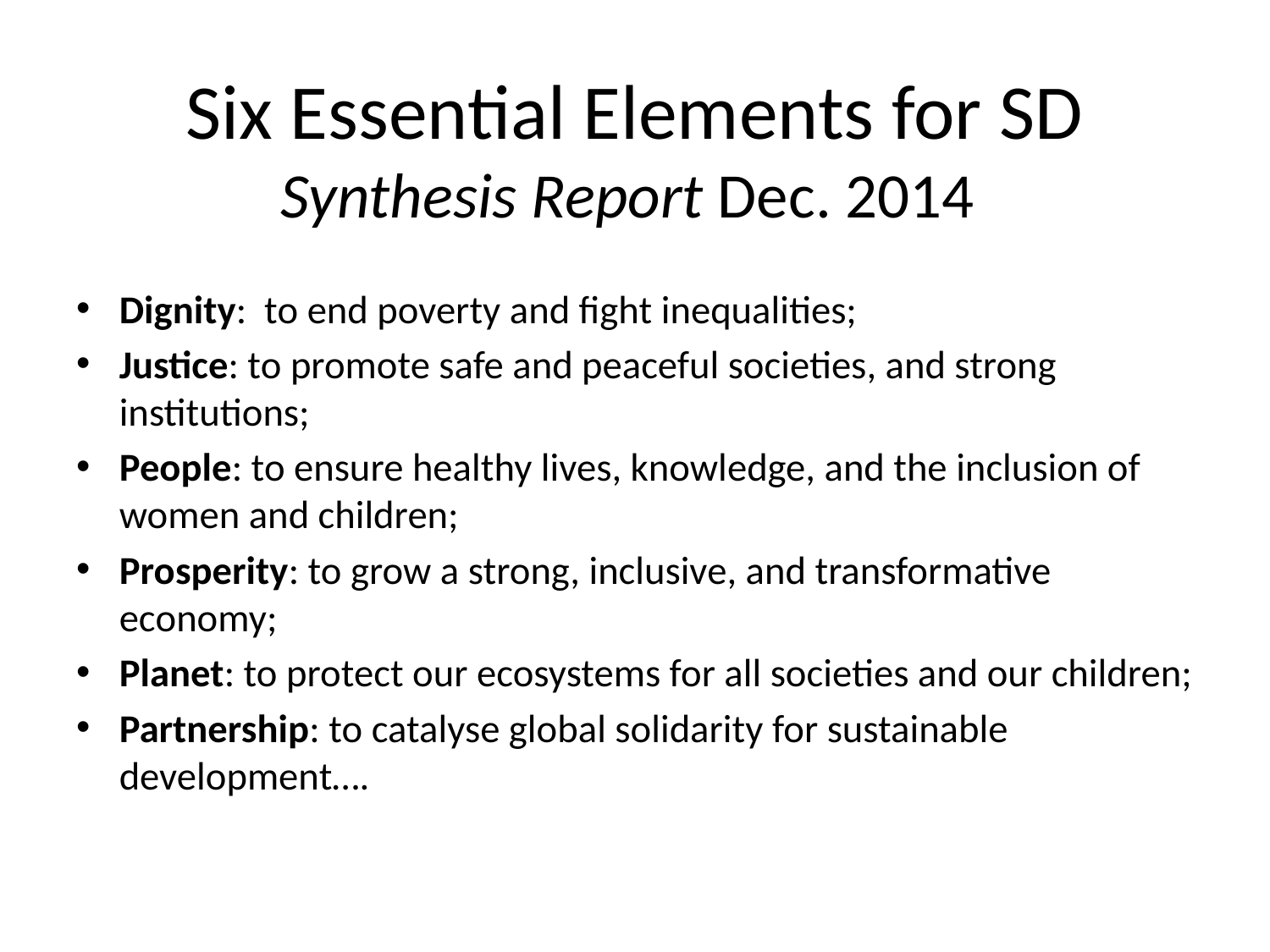

# Six Essential Elements for SD Synthesis Report Dec. 2014

Dignity:  to end poverty and fight inequalities;
Justice: to promote safe and peaceful societies, and strong institutions;
People: to ensure healthy lives, knowledge, and the inclusion of women and children;
Prosperity: to grow a strong, inclusive, and transformative economy;
Planet: to protect our ecosystems for all societies and our children;
Partnership: to catalyse global solidarity for sustainable development….